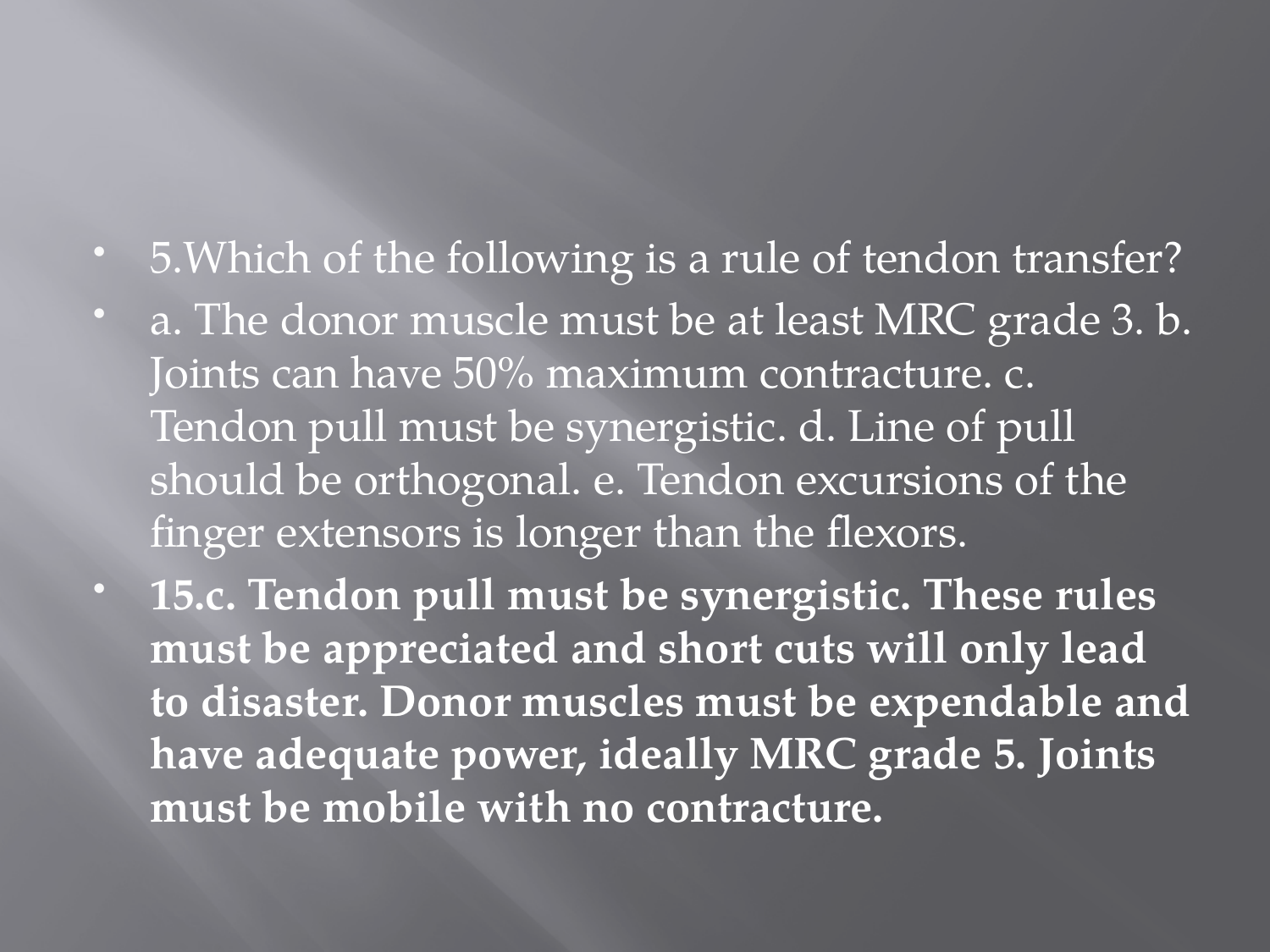

#
5.Which of the following is a rule of tendon transfer?
a. The donor muscle must be at least MRC grade 3. b. Joints can have 50% maximum contracture. c. Tendon pull must be synergistic. d. Line of pull should be orthogonal. e. Tendon excursions of the finger extensors is longer than the flexors.
15.c. Tendon pull must be synergistic. These rules must be appreciated and short cuts will only lead to disaster. Donor muscles must be expendable and have adequate power, ideally MRC grade 5. Joints must be mobile with no contracture.